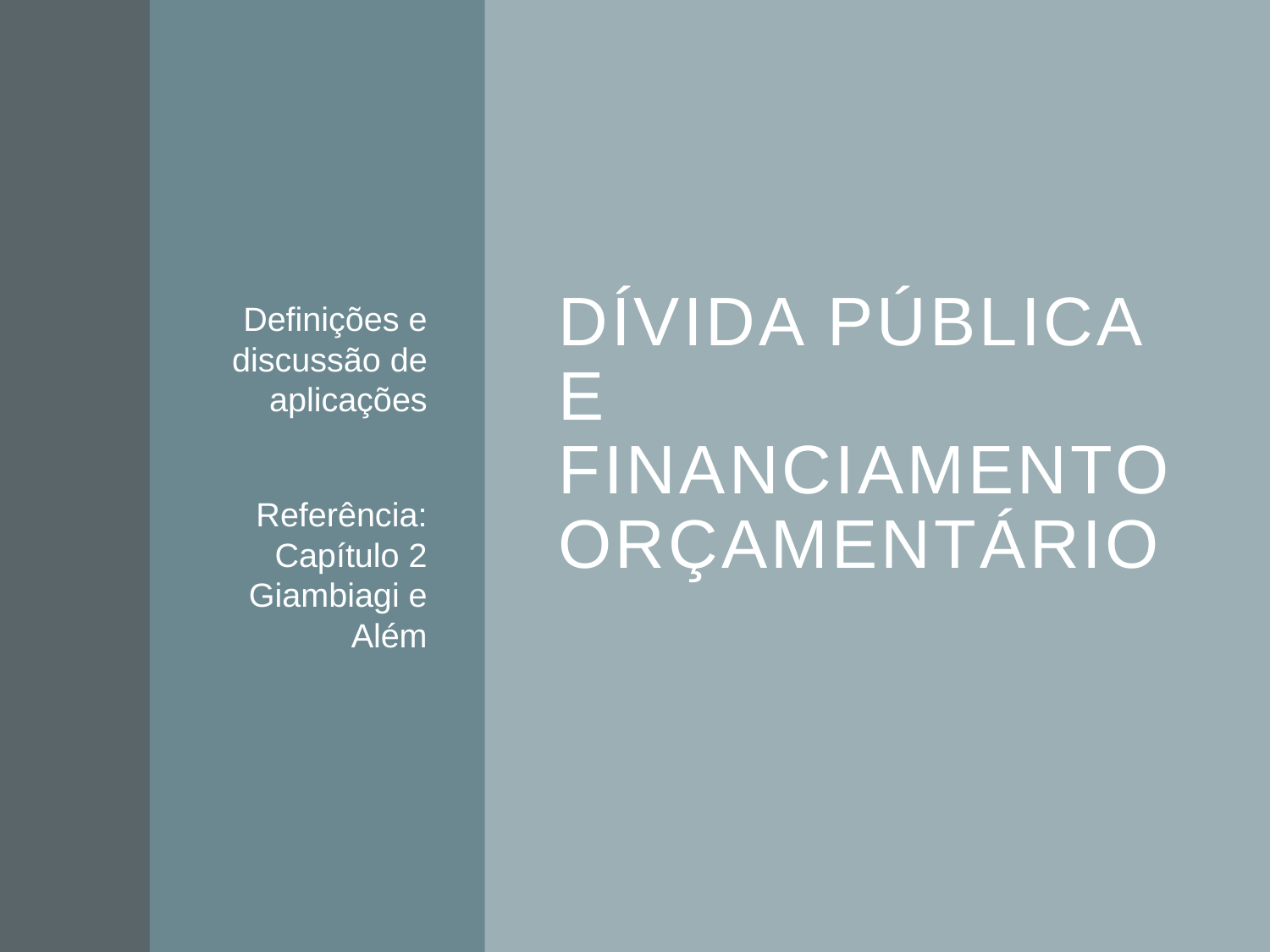

# Dívida Pública e financiamento orçamentário
Definições e discussão de aplicações

Referência: Capítulo 2 Giambiagi e Além